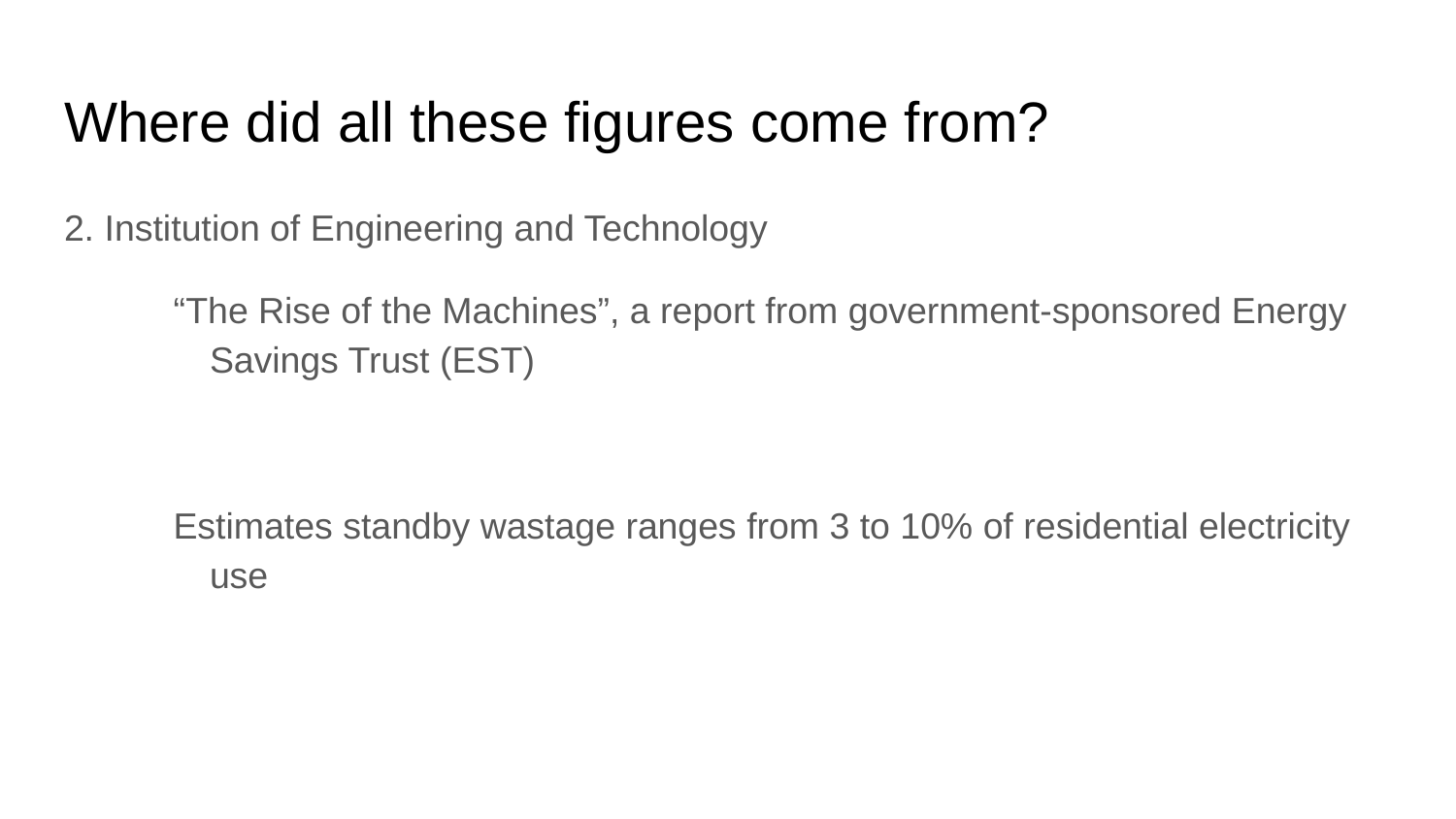

# Where did all these figures come from?
2. Institution of Engineering and Technology
“The Rise of the Machines”, a report from government-sponsored Energy Savings Trust (EST)

Estimates standby wastage ranges from 3 to 10% of residential electricity use